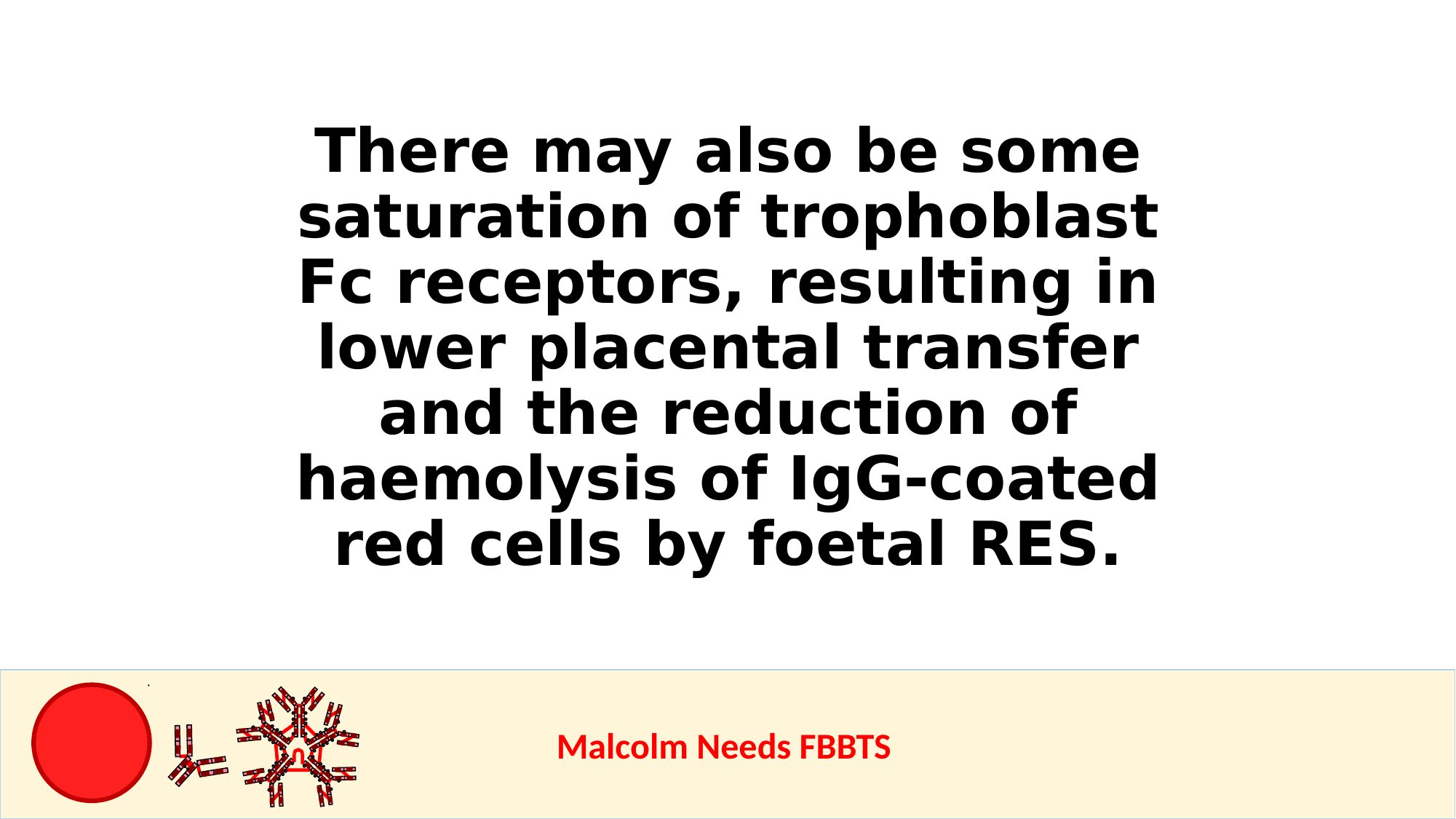

There may also be some saturation of trophoblast Fc receptors, resulting in lower placental transfer and the reduction of haemolysis of IgG-coated red cells by foetal RES.
					Malcolm Needs FBBTS